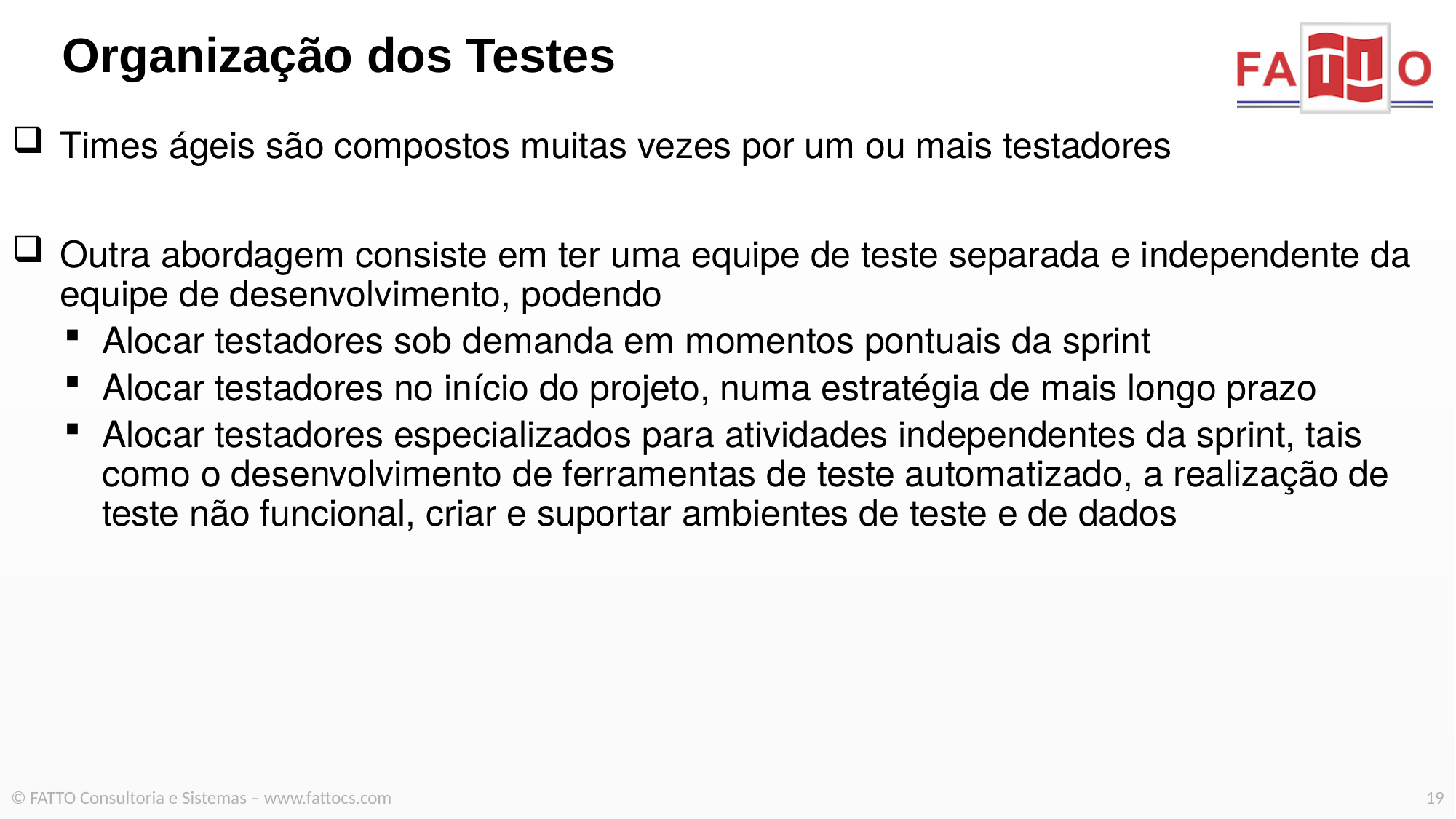

# Organização dos Testes
Times ágeis são compostos muitas vezes por um ou mais testadores

Outra abordagem consiste em ter uma equipe de teste separada e independente da equipe de desenvolvimento, podendo
Alocar testadores sob demanda em momentos pontuais da sprint
Alocar testadores no início do projeto, numa estratégia de mais longo prazo
Alocar testadores especializados para atividades independentes da sprint, tais como o desenvolvimento de ferramentas de teste automatizado, a realização de teste não funcional, criar e suportar ambientes de teste e de dados

© FATTO Consultoria e Sistemas – www.fattocs.com
19